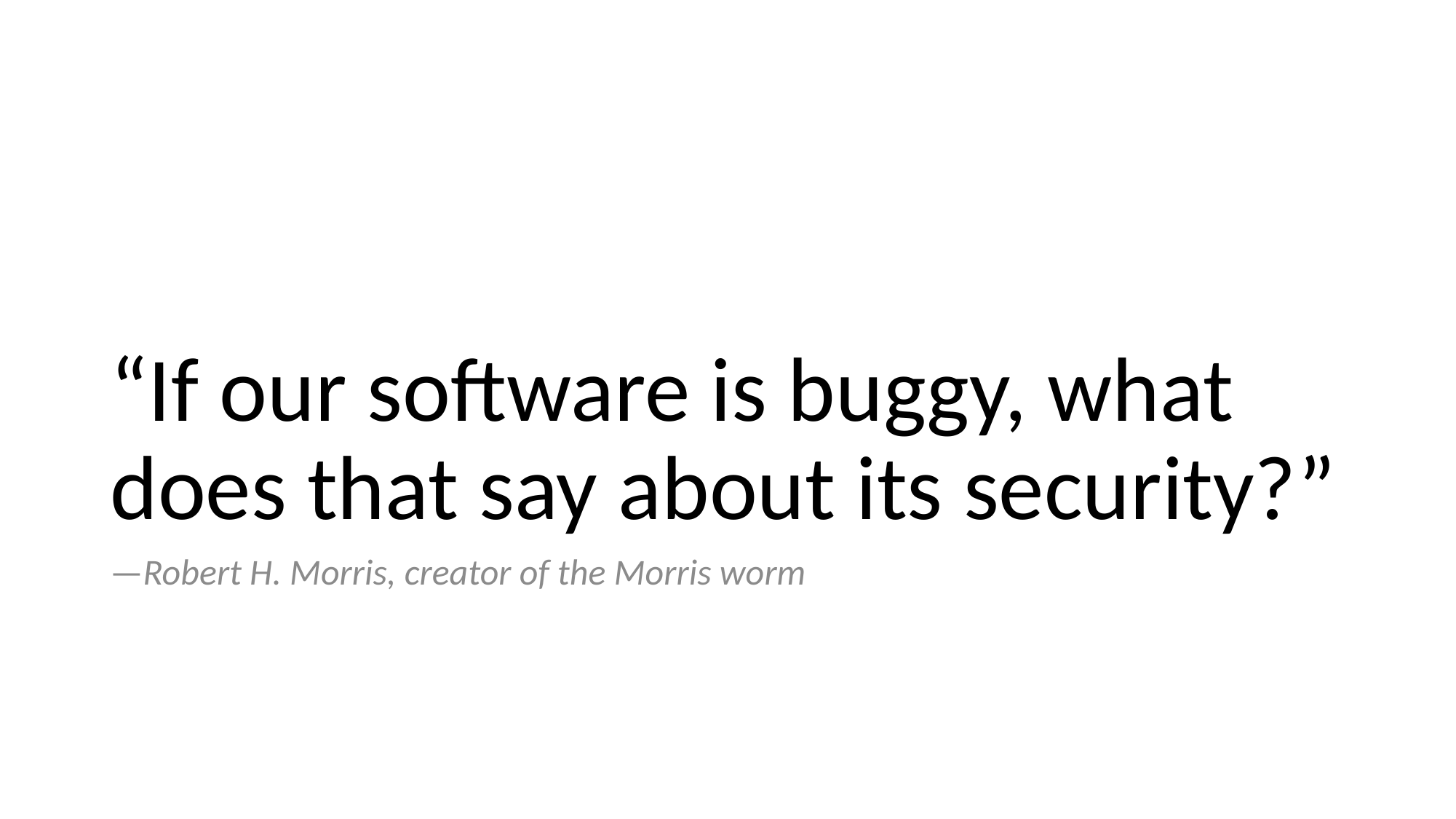

# “If our software is buggy, what does that say about its security?”
—Robert H. Morris, creator of the Morris worm